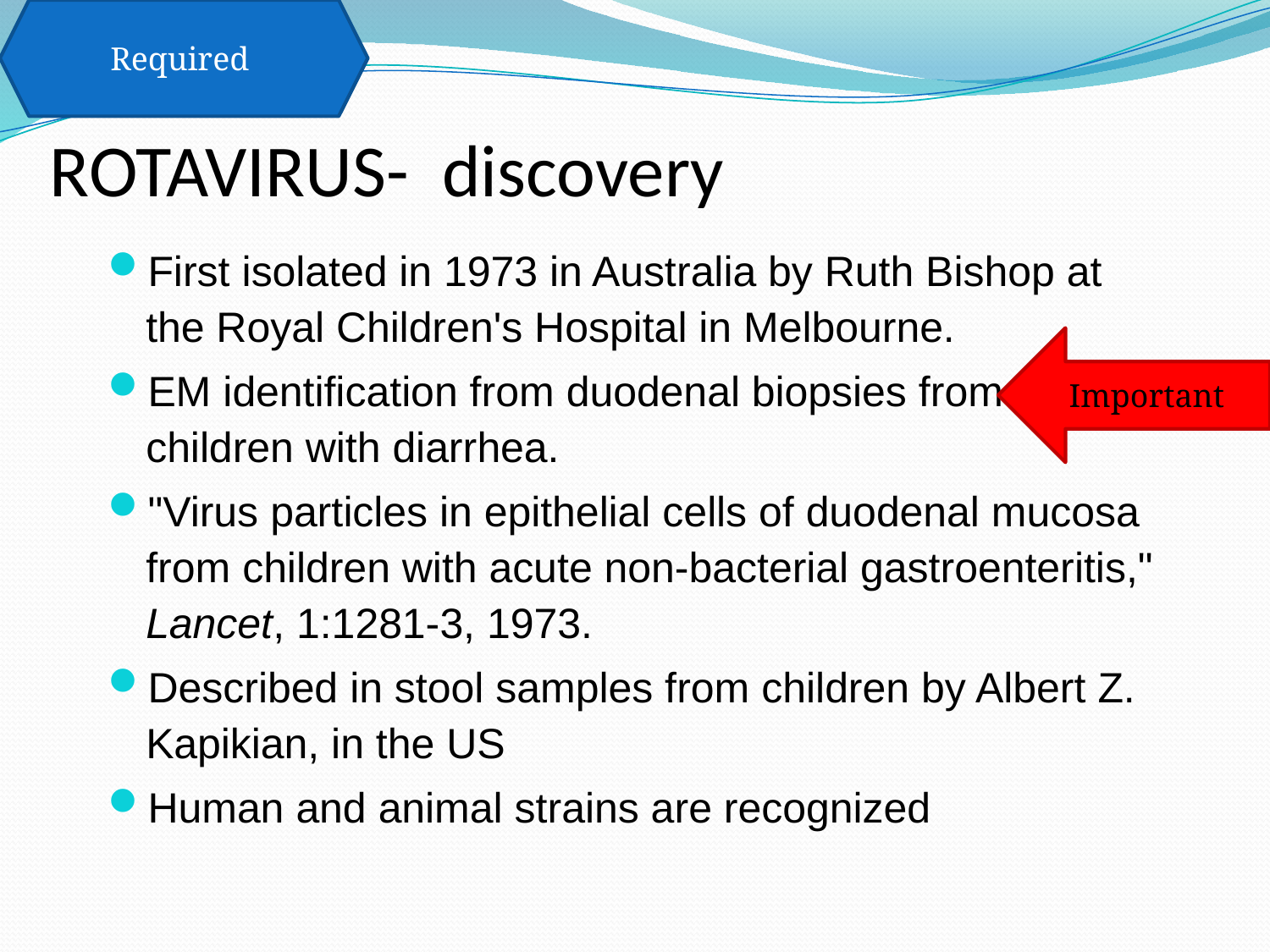

Required
# ROTAVIRUS-  discovery
First isolated in 1973 in Australia by Ruth Bishop at the Royal Children's Hospital in Melbourne.
EM identification from duodenal biopsies from children with diarrhea.
"Virus particles in epithelial cells of duodenal mucosa from children with acute non-bacterial gastroenteritis," Lancet, 1:1281-3, 1973.
Described in stool samples from children by Albert Z. Kapikian, in the US
Human and animal strains are recognized
Important